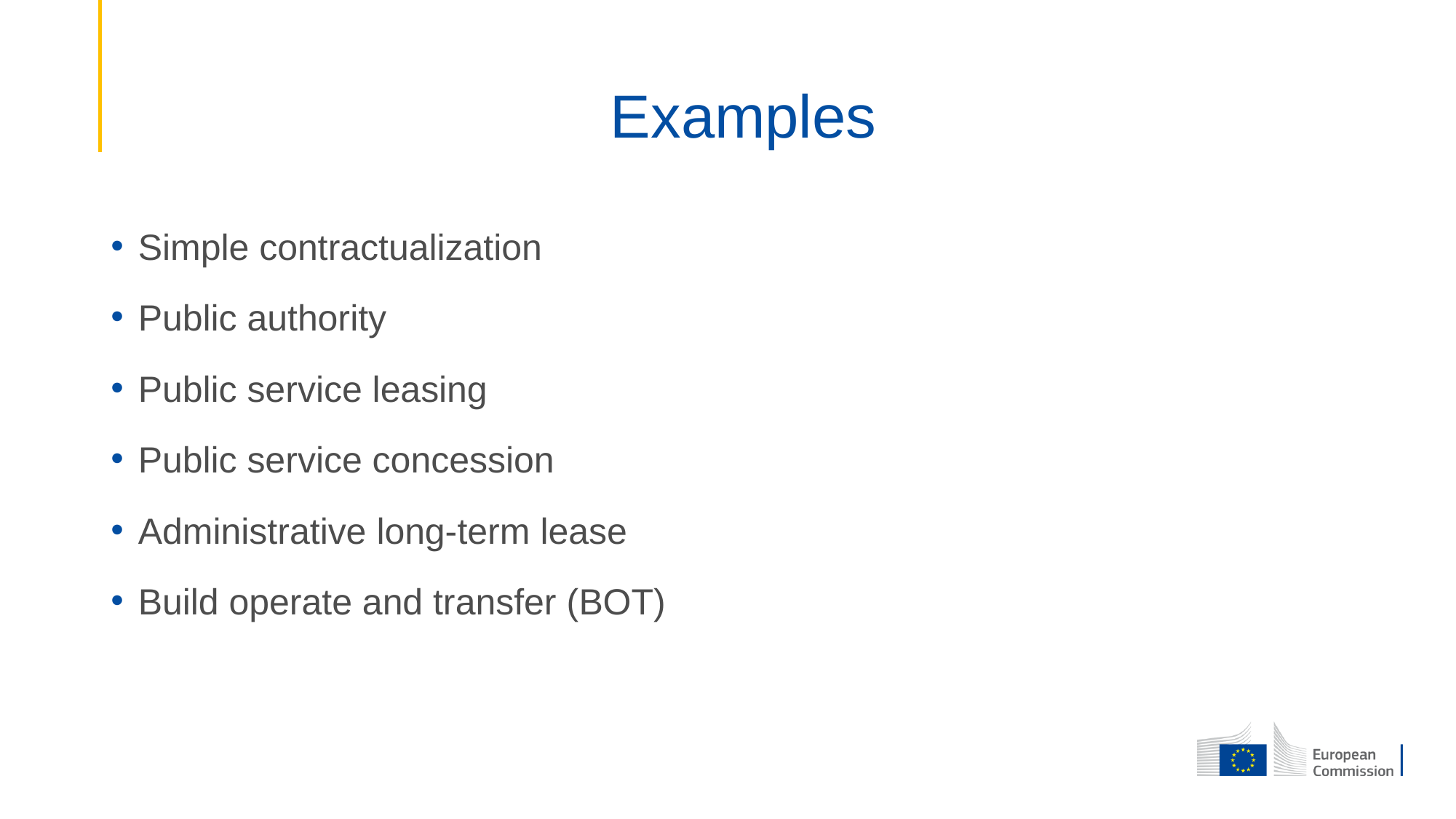

# Examples
Simple contractualization
Public authority
Public service leasing
Public service concession
Administrative long-term lease
Build operate and transfer (BOT)